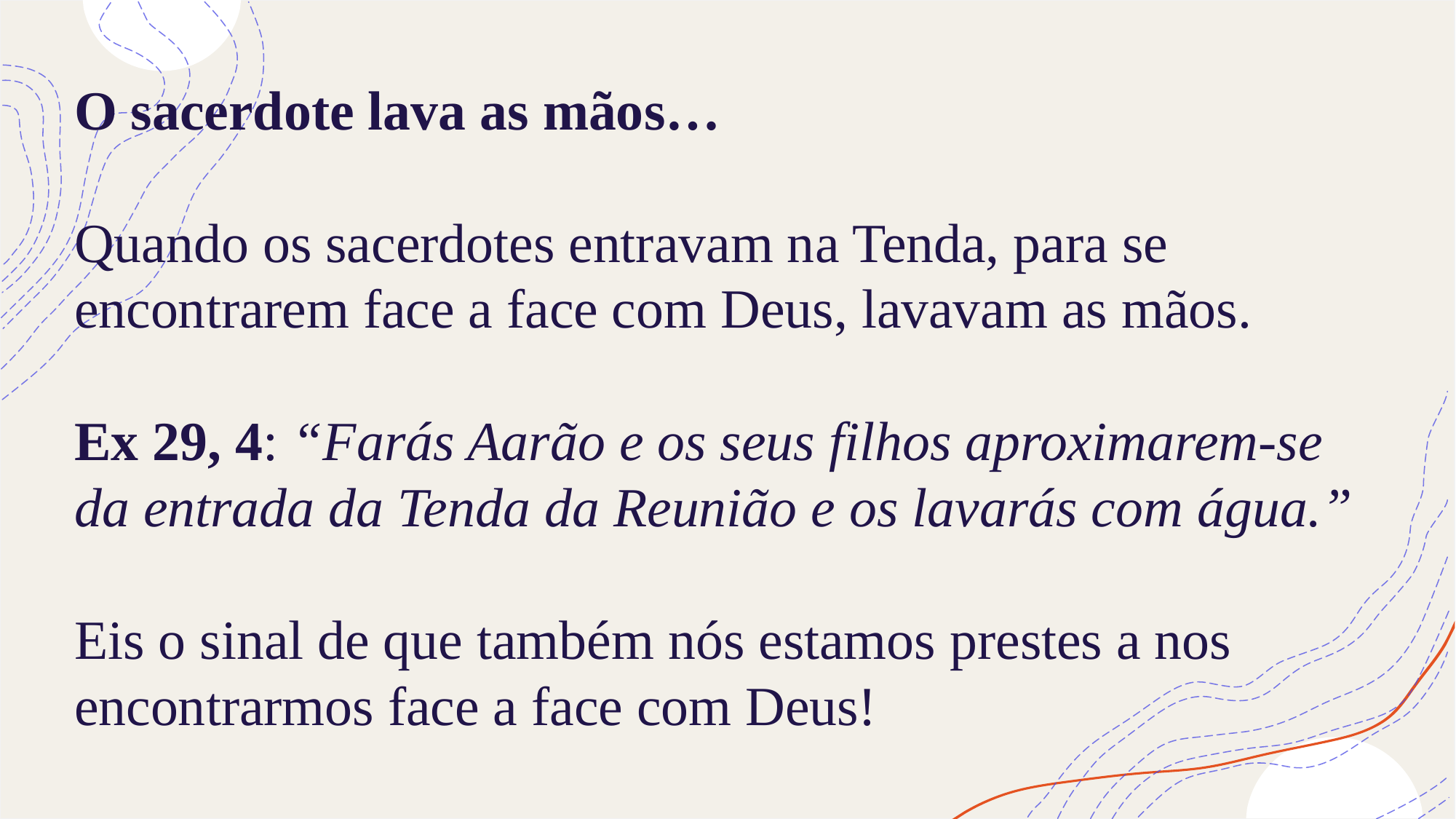

# O sacerdote lava as mãos… Quando os sacerdotes entravam na Tenda, para se encontrarem face a face com Deus, lavavam as mãos. Ex 29, 4: “Farás Aarão e os seus filhos aproximarem-se da entrada da Tenda da Reunião e os lavarás com água.” Eis o sinal de que também nós estamos prestes a nos encontrarmos face a face com Deus!